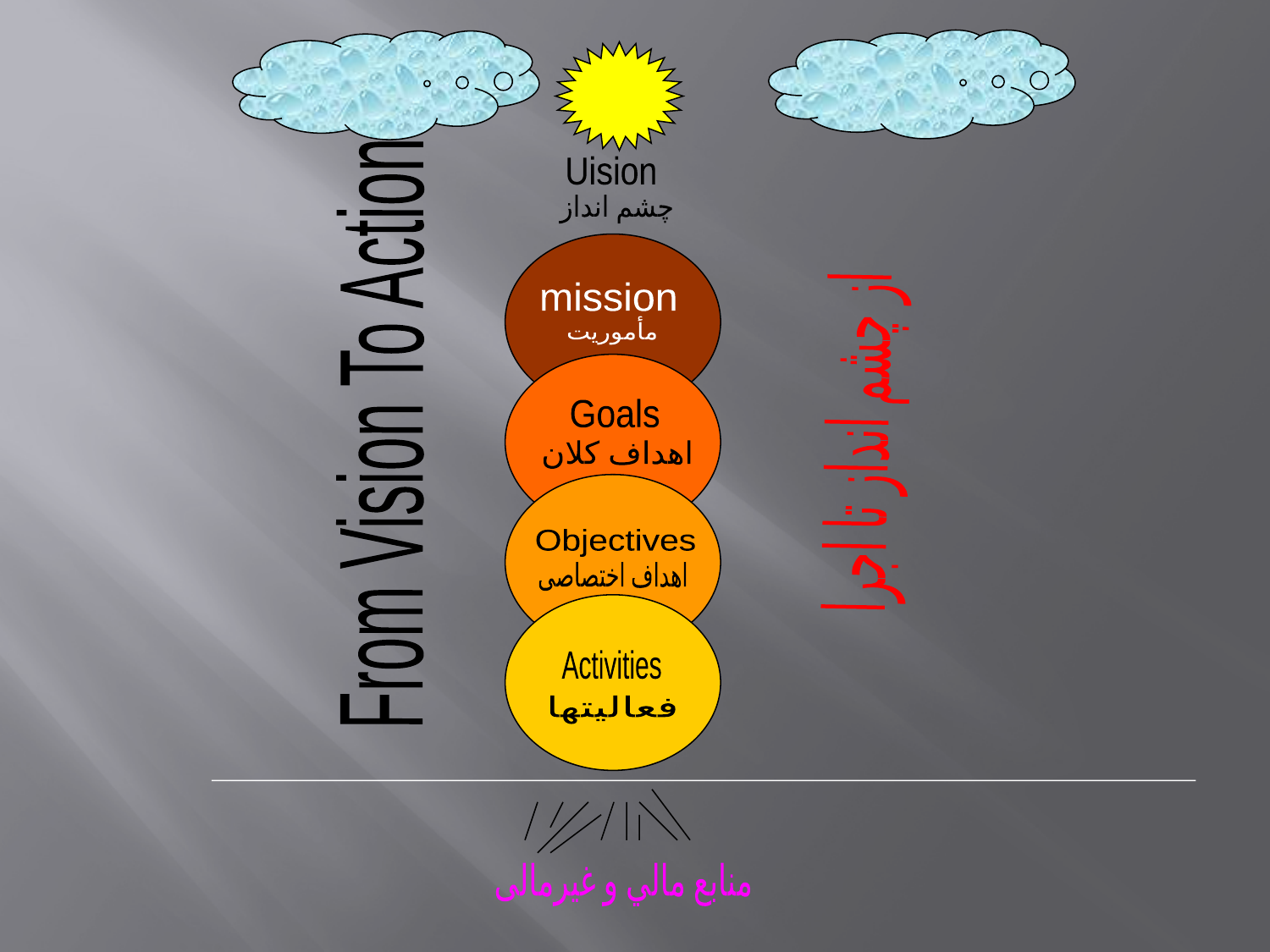

Uision
چشم انداز

mission
مأموريت

From Vision To Action
Goals
از چشم انداز تا اجرا
اهداف كلان

Objectives
اهداف اختصاصی

Activities
فعاليتها

منابع مالي و غیرمالی